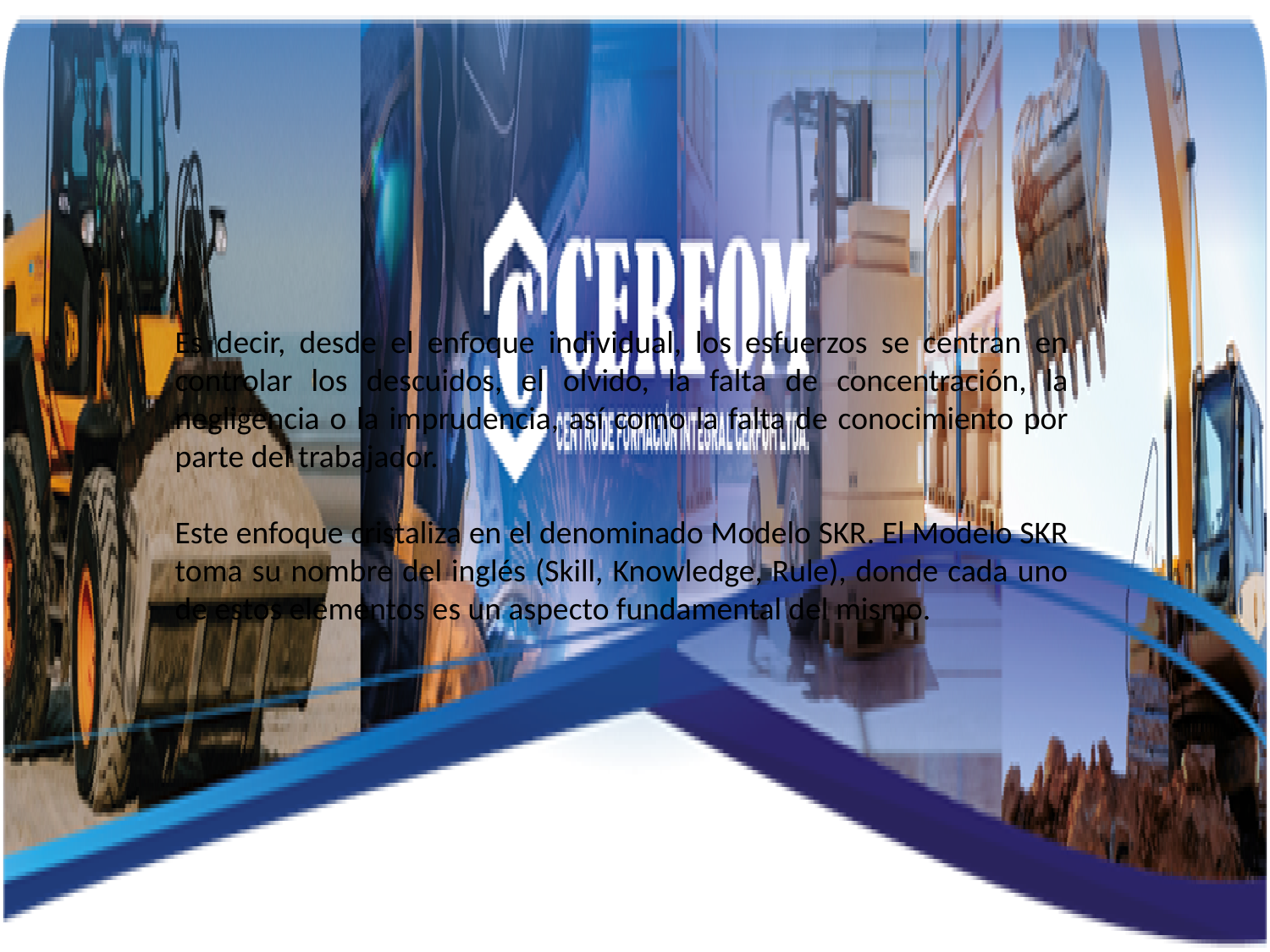

Es decir, desde el enfoque individual, los esfuerzos se centran en controlar los descuidos, el olvido, la falta de concentración, la negligencia o la imprudencia, así como la falta de conocimiento por parte del trabajador.

Este enfoque cristaliza en el denominado Modelo SKR. El Modelo SKR toma su nombre del inglés (Skill, Knowledge, Rule), donde cada uno de estos elementos es un aspecto fundamental del mismo.